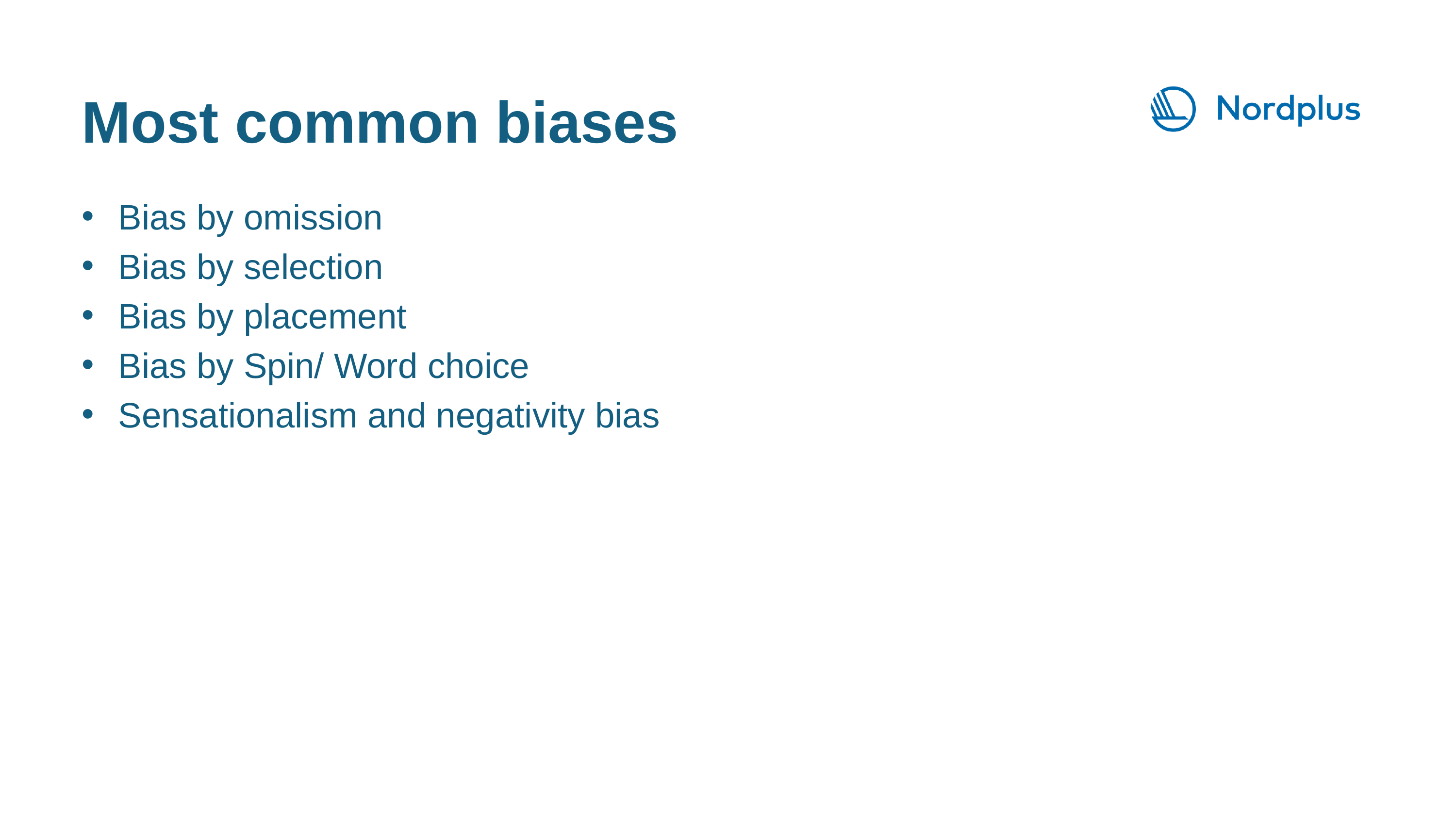

Most common biases

Bias by omission
Bias by selection
Bias by placement
Bias by Spin/ Word choice
Sensationalism and negativity bias